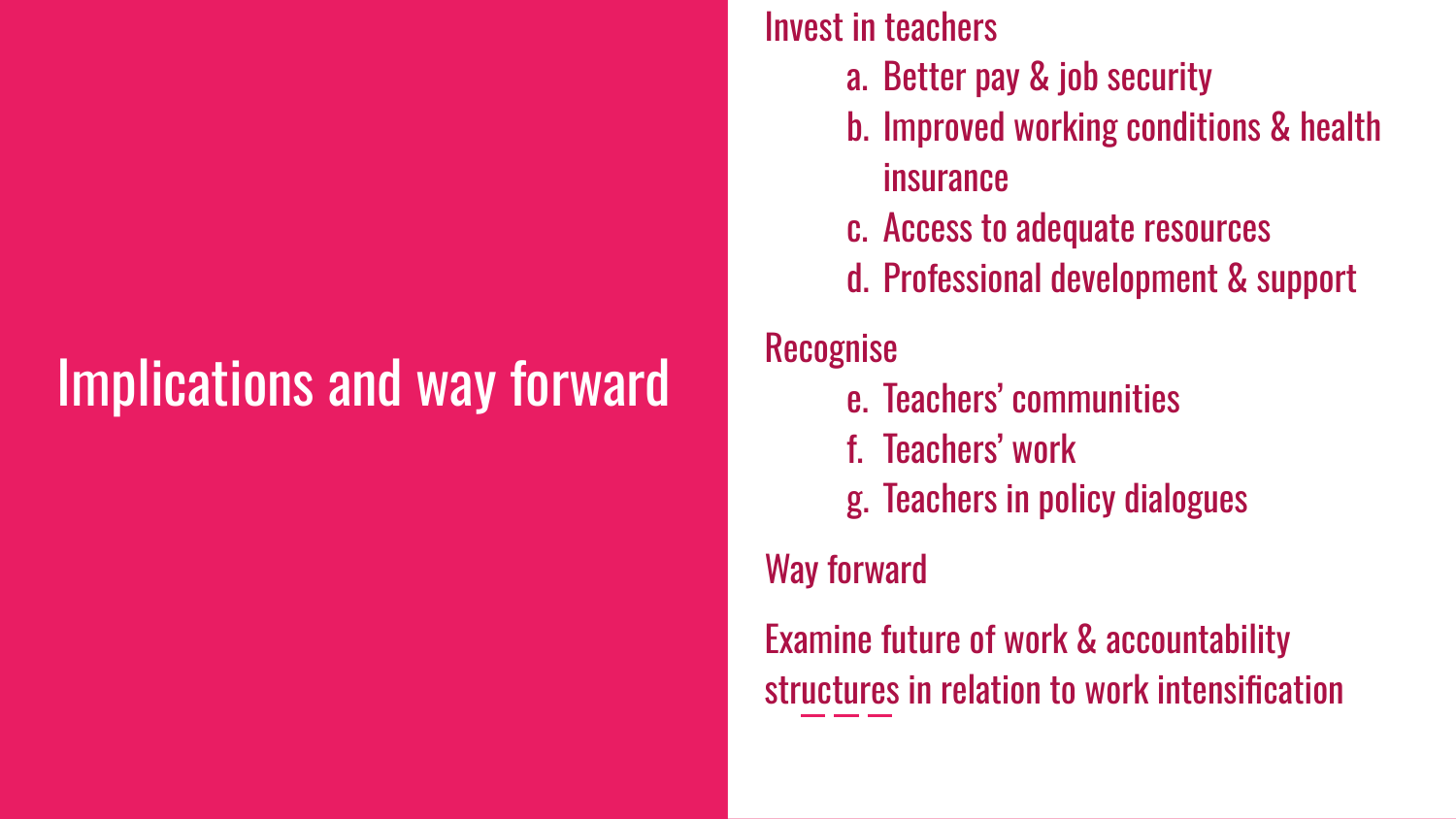

Invest in teachers
Better pay & job security
Improved working conditions & health insurance
Access to adequate resources
Professional development & support
Recognise
Teachers’ communities
Teachers’ work
Teachers in policy dialogues
Way forward
Examine future of work & accountability structures in relation to work intensification

# Implications and way forward